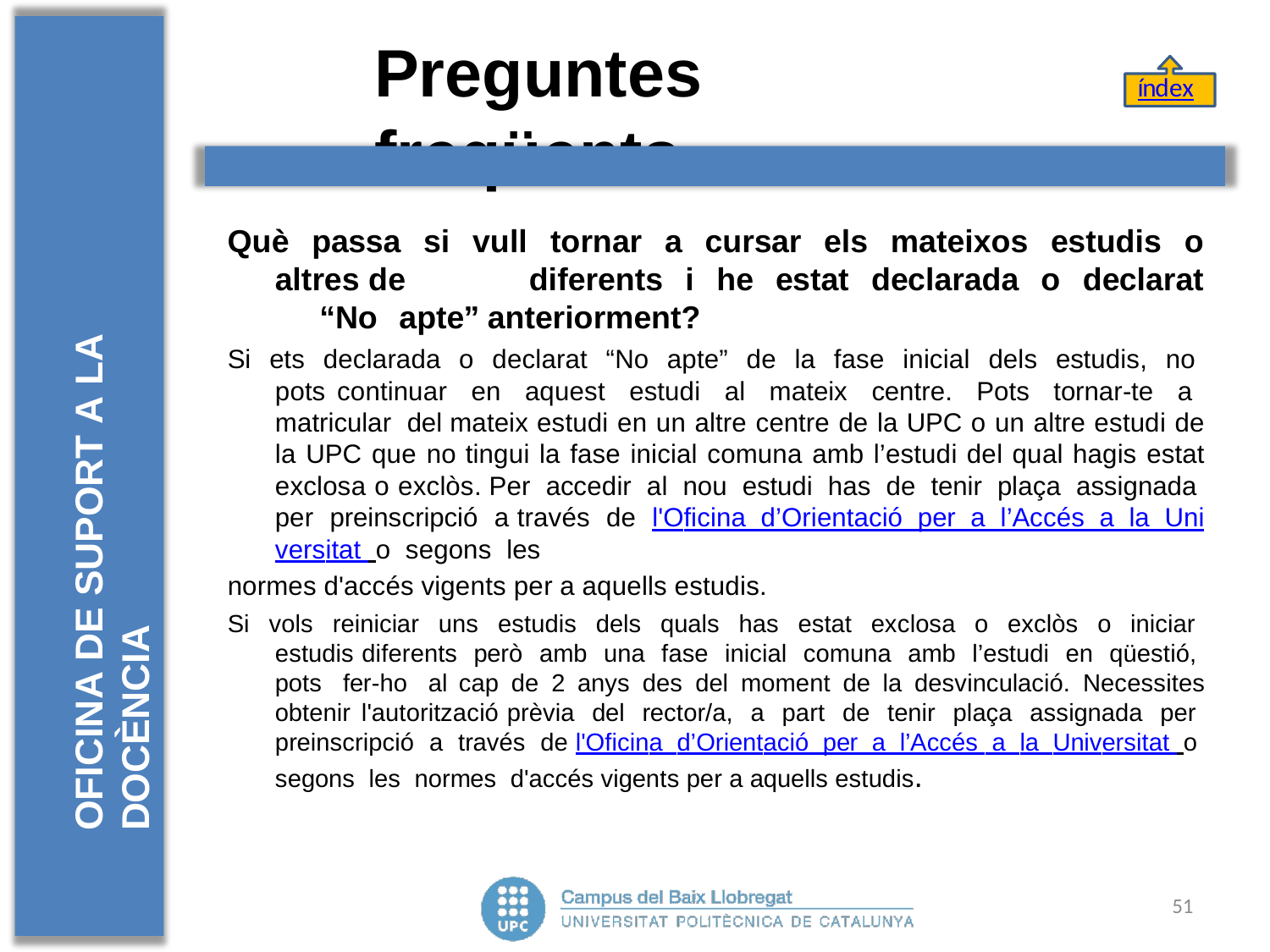

# Preguntes	freqüents

índex

OFICINA DE SUPORT A LA DOCÈNCIA

Què passa si vull tornar a cursar els mateixos estudis o altres de	diferents  i  he  estat  declarada  o  declarat      “No  apte” anteriorment?
Si  ets  declarada  o  declarat  “No  apte”  de  la  fase  inicial  dels  estudis,  no  pots continuar  en  aquest  estudi  al  mateix  centre.  Pots  tornar-te  a  matricular  del mateix estudi en un altre centre de la UPC o un altre estudi de la UPC que no tingui la fase inicial comuna amb l’estudi del qual hagis estat exclosa o exclòs. Per  accedir  al  nou  estudi  has  de  tenir  plaça  assignada  per  preinscripció  a través  de  l'Oficina  d’Orientació  per  a  l’Accés  a  la  Universitat  o  segons  les
normes d'accés vigents per a aquells estudis.
Si  vols  reiniciar  uns  estudis  dels  quals  has  estat  exclosa  o  exclòs  o  iniciar  estudis diferents  però  amb  una  fase  inicial  comuna  amb  l’estudi  en  qüestió,  pots  fer-ho  al cap de 2 anys des del moment de la desvinculació. Necessites obtenir l'autorització prèvia  del  rector/a,  a  part  de  tenir  plaça  assignada  per  preinscripció  a  través  de l'Oficina  d’Orientació  per  a  l’Accés  a  la  Universitat  o  segons  les  normes  d'accés vigents per a aquells estudis.

51